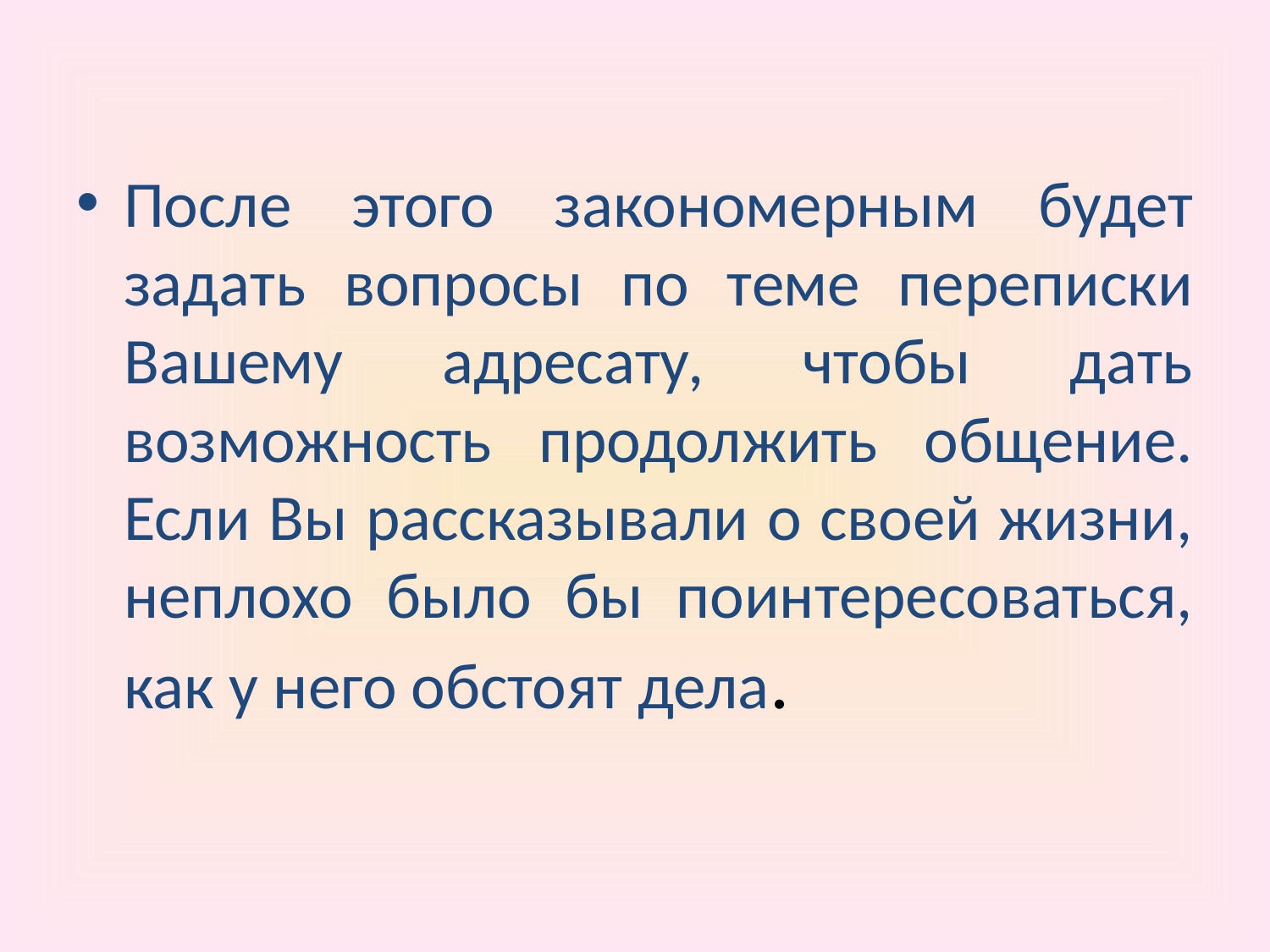

После этого закономерным будет задать вопросы по теме переписки Вашему адресату, чтобы дать возможность продолжить общение. Если Вы рассказывали о своей жизни, неплохо было бы поинтересоваться, как у него обстоят дела.